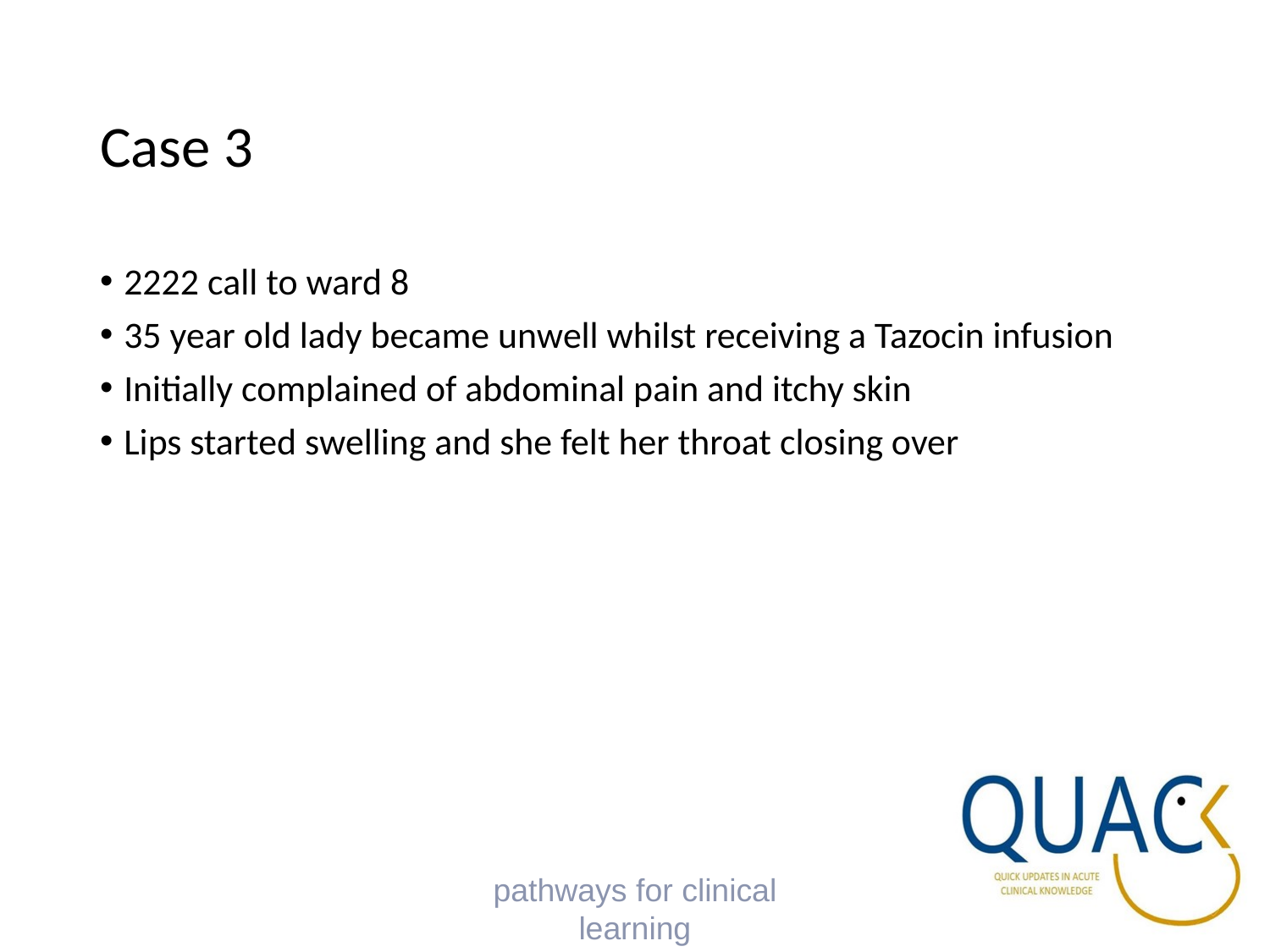

# Case 3
2222 call to ward 8
35 year old lady became unwell whilst receiving a Tazocin infusion
Initially complained of abdominal pain and itchy skin
Lips started swelling and she felt her throat closing over
pathways for clinical learning